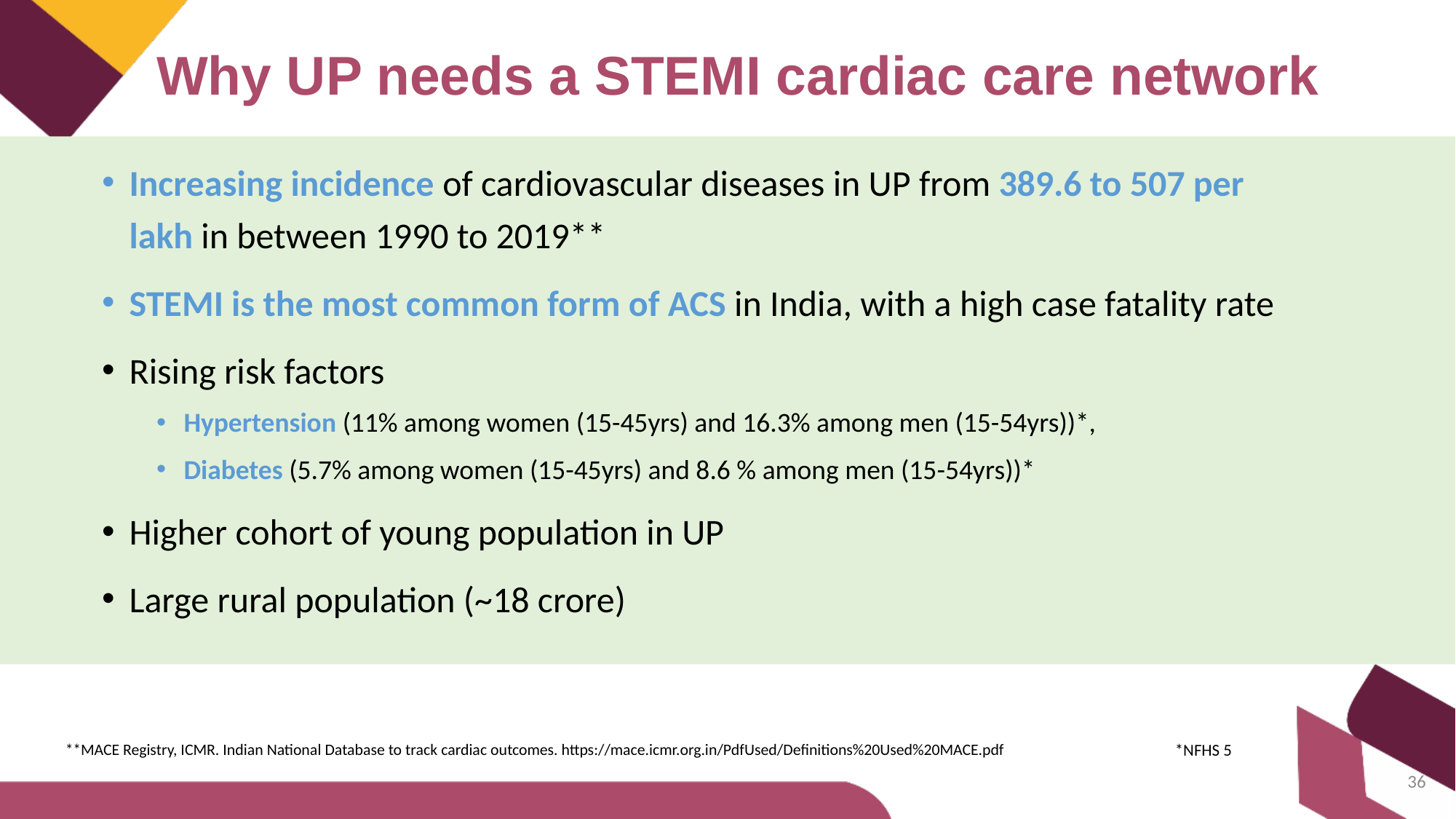

Why UP needs a STEMI cardiac care network

Increasing incidence of cardiovascular diseases in UP from 389.6 to 507 per lakh in between 1990 to 2019**
STEMI is the most common form of ACS in India, with a high case fatality rate
Rising risk factors
Hypertension (11% among women (15-45yrs) and 16.3% among men (15-54yrs))*,
Diabetes (5.7% among women (15-45yrs) and 8.6 % among men (15-54yrs))*
Higher cohort of young population in UP
Large rural population (~18 crore)
**MACE Registry, ICMR. Indian National Database to track cardiac outcomes. https://mace.icmr.org.in/PdfUsed/Definitions%20Used%20MACE.pdf
*NFHS 5
36